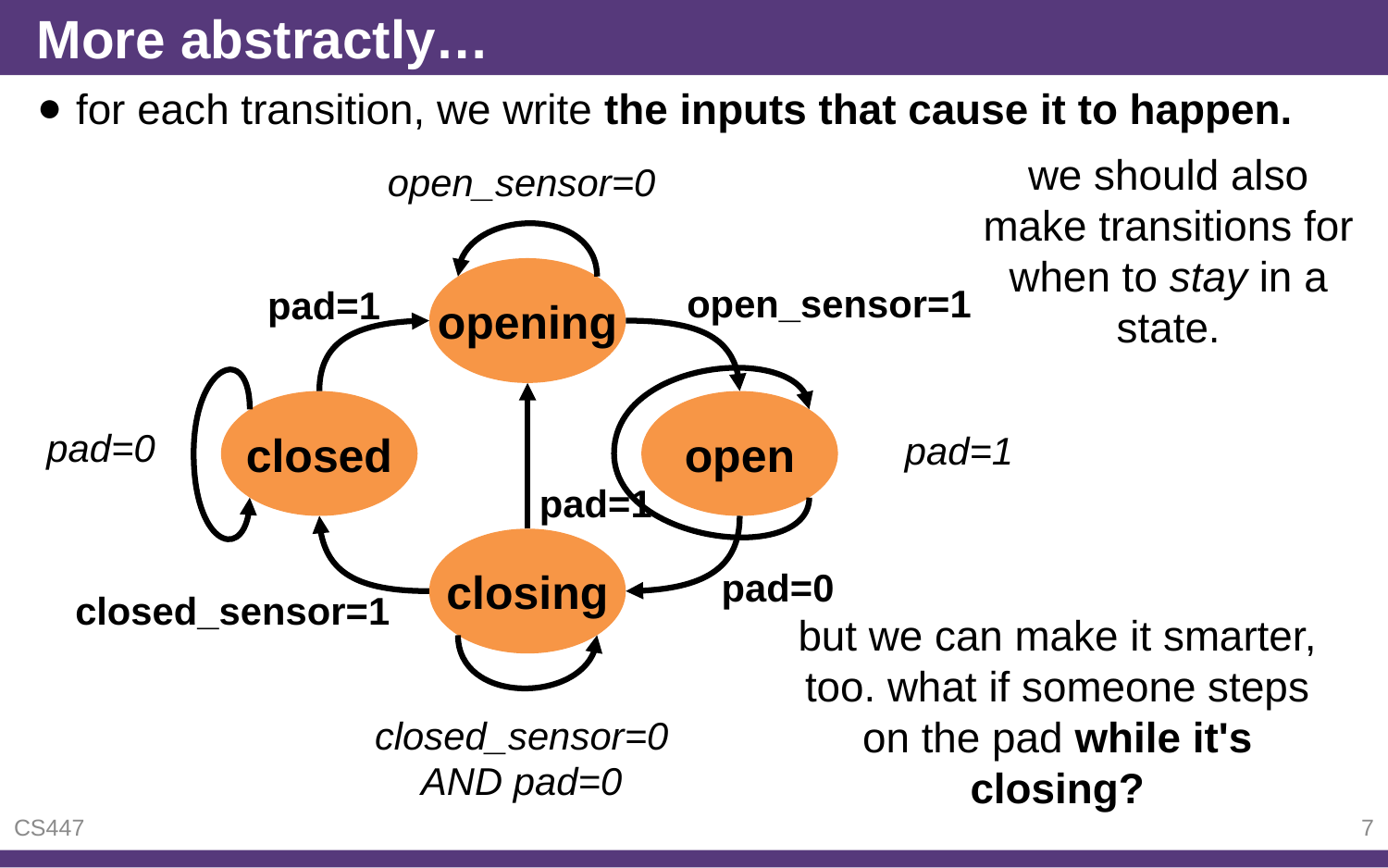

# More abstractly…
for each transition, we write the inputs that cause it to happen.
we should also make transitions for when to stay in a state.
open_sensor=0
opening
open_sensor=1
pad=1
closed
open
pad=0
pad=1
pad=1
closing
pad=0
closed_sensor=1
but we can make it smarter, too. what if someone steps on the pad while it's closing?
closed_sensor=0
AND pad=0
CS447
7